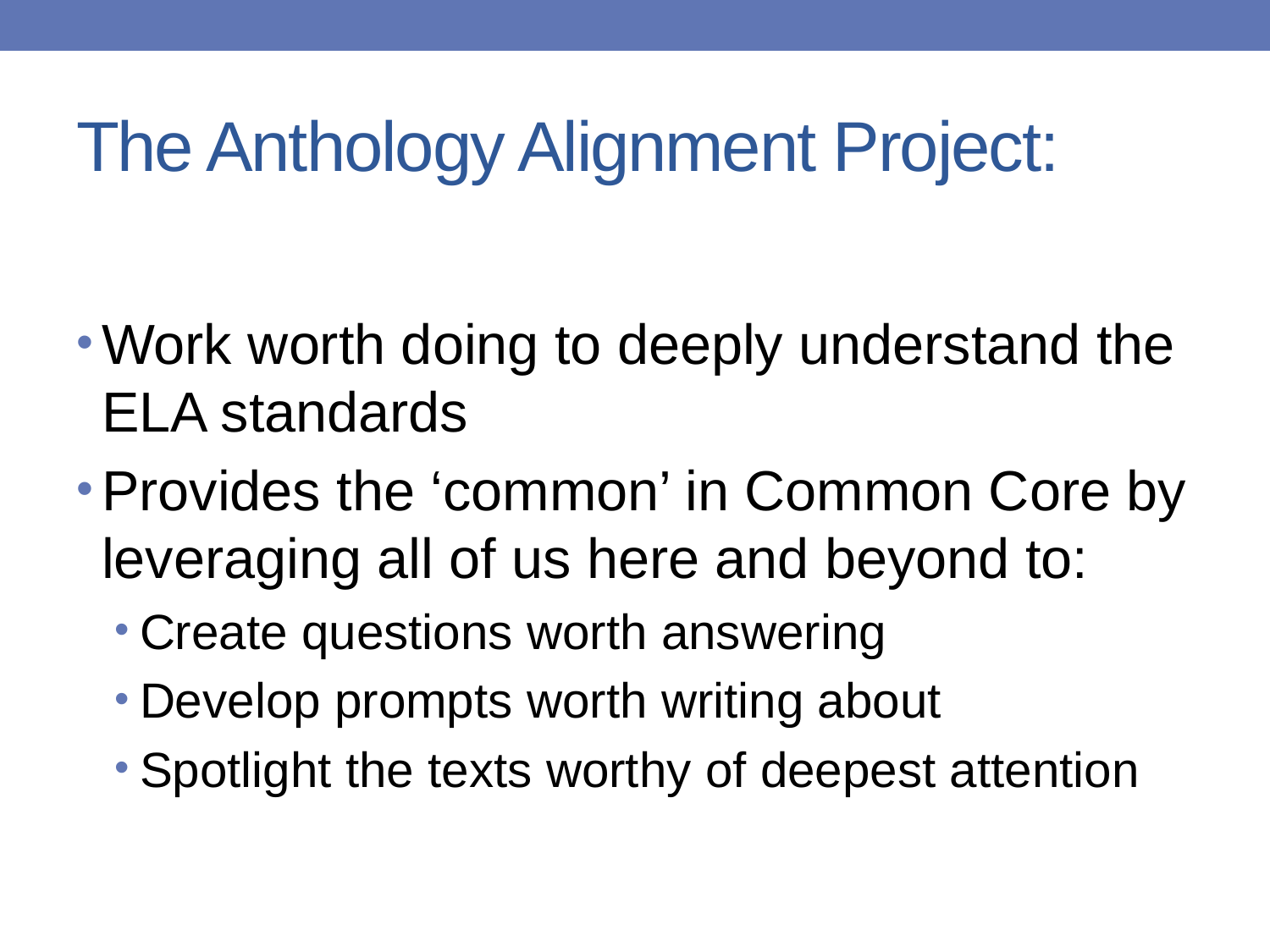

# The Anthology Alignment Project:

Work worth doing to deeply understand the ELA standards
Provides the ‘common’ in Common Core by leveraging all of us here and beyond to:
Create questions worth answering
Develop prompts worth writing about
Spotlight the texts worthy of deepest attention